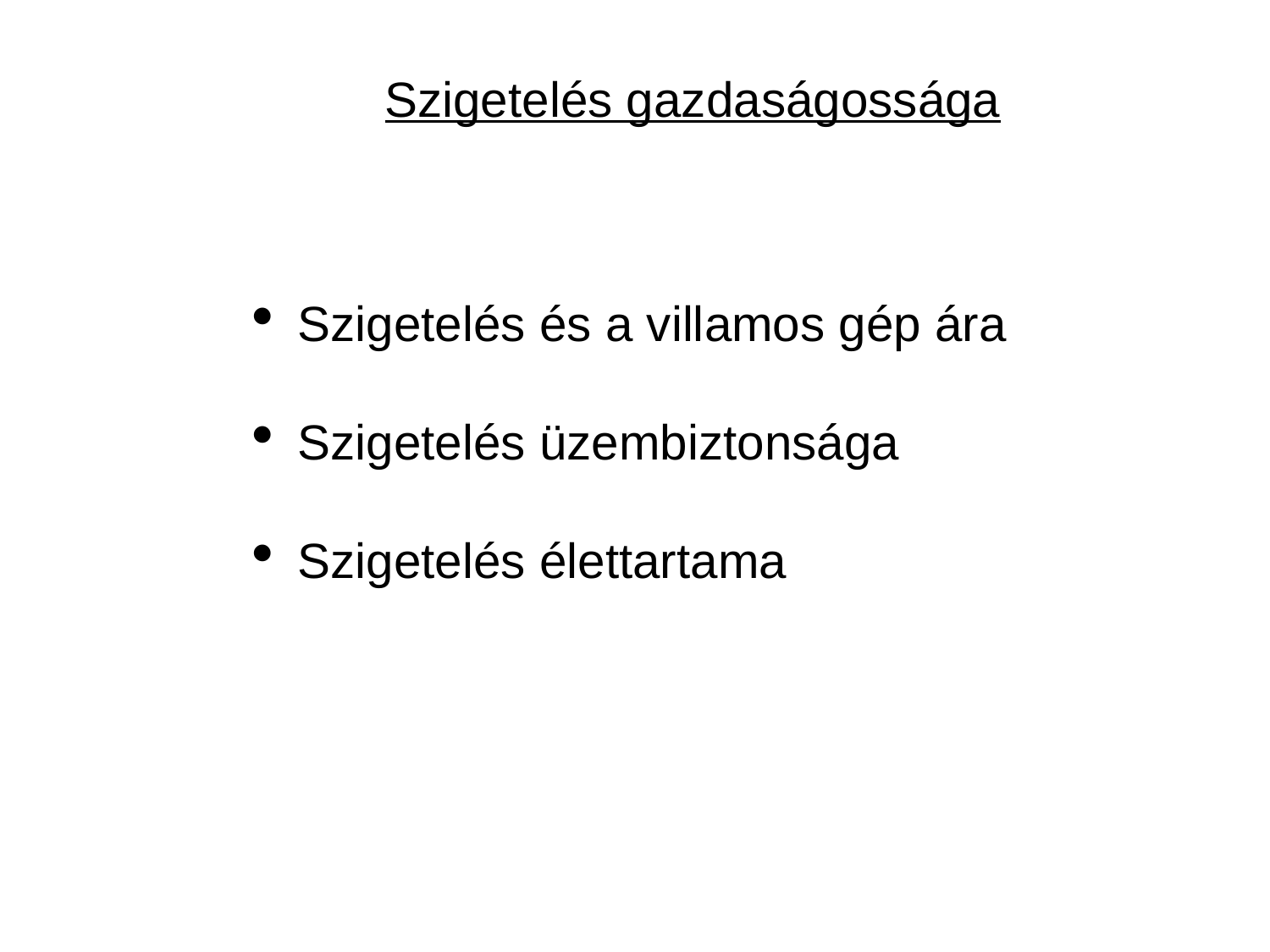

Szigetelés gazdaságossága
 Szigetelés és a villamos gép ára

 Szigetelés üzembiztonsága

 Szigetelés élettartama